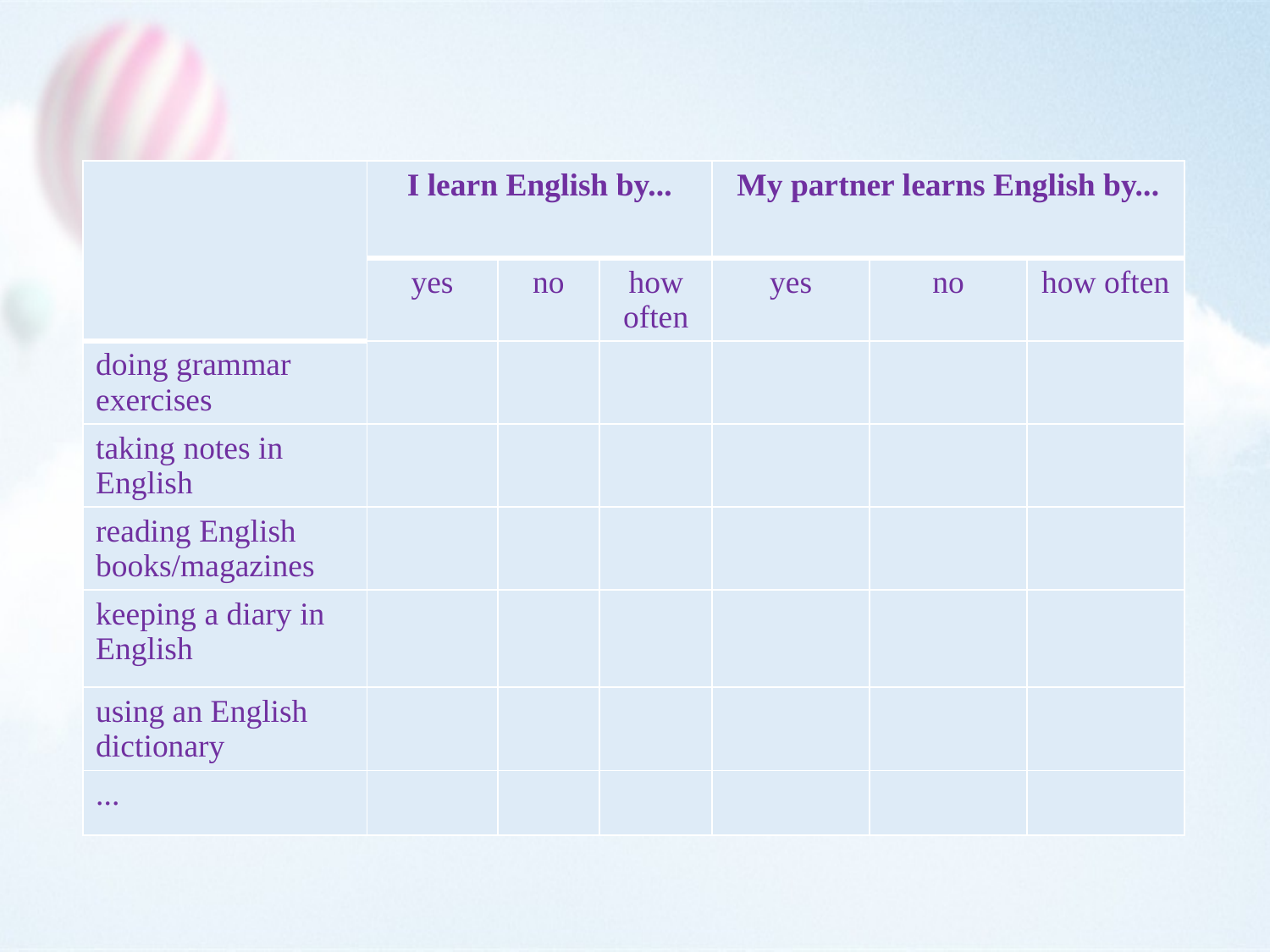

|  | I learn English by... |  |  | My partner learns English by... |  |  |
| --- | --- | --- | --- | --- | --- | --- |
|  | yes | no | how often | yes | no | how often |
| doing grammar exercises |  |  |  |  |  |  |
| taking notes in English |  |  |  |  |  |  |
| reading English books/magazines |  |  |  |  |  |  |
| keeping a diary in English |  |  |  |  |  |  |
| using an English dictionary |  |  |  |  |  |  |
| ... |  |  |  |  |  |  |